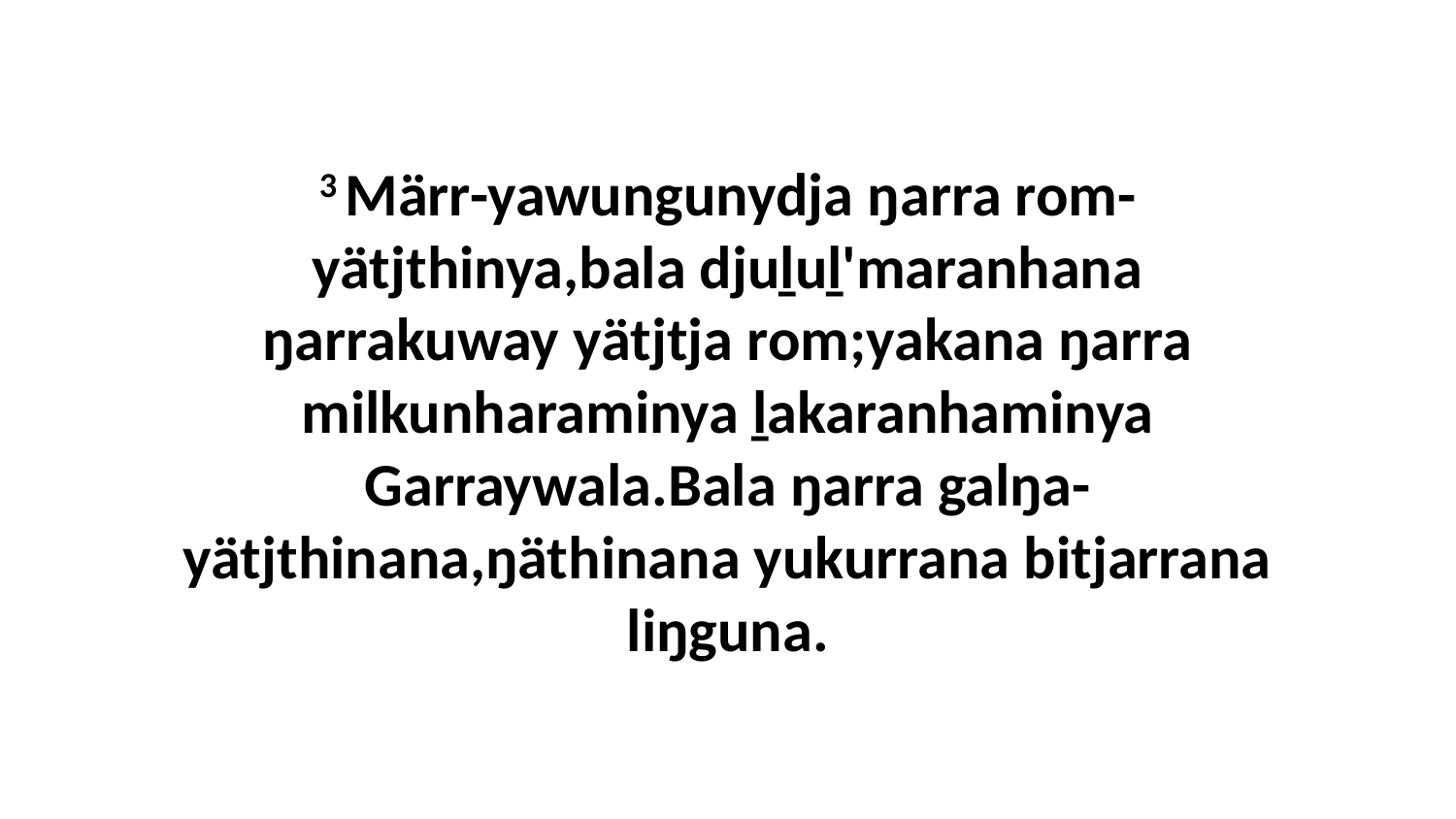

3 Märr-yawungunydja ŋarra rom-yätjthinya,bala djuḻuḻ'maranhana ŋarrakuway yätjtja rom;yakana ŋarra milkunharaminya ḻakaranhaminya Garraywala.Bala ŋarra galŋa-yätjthinana,ŋäthinana yukurrana bitjarrana liŋguna.